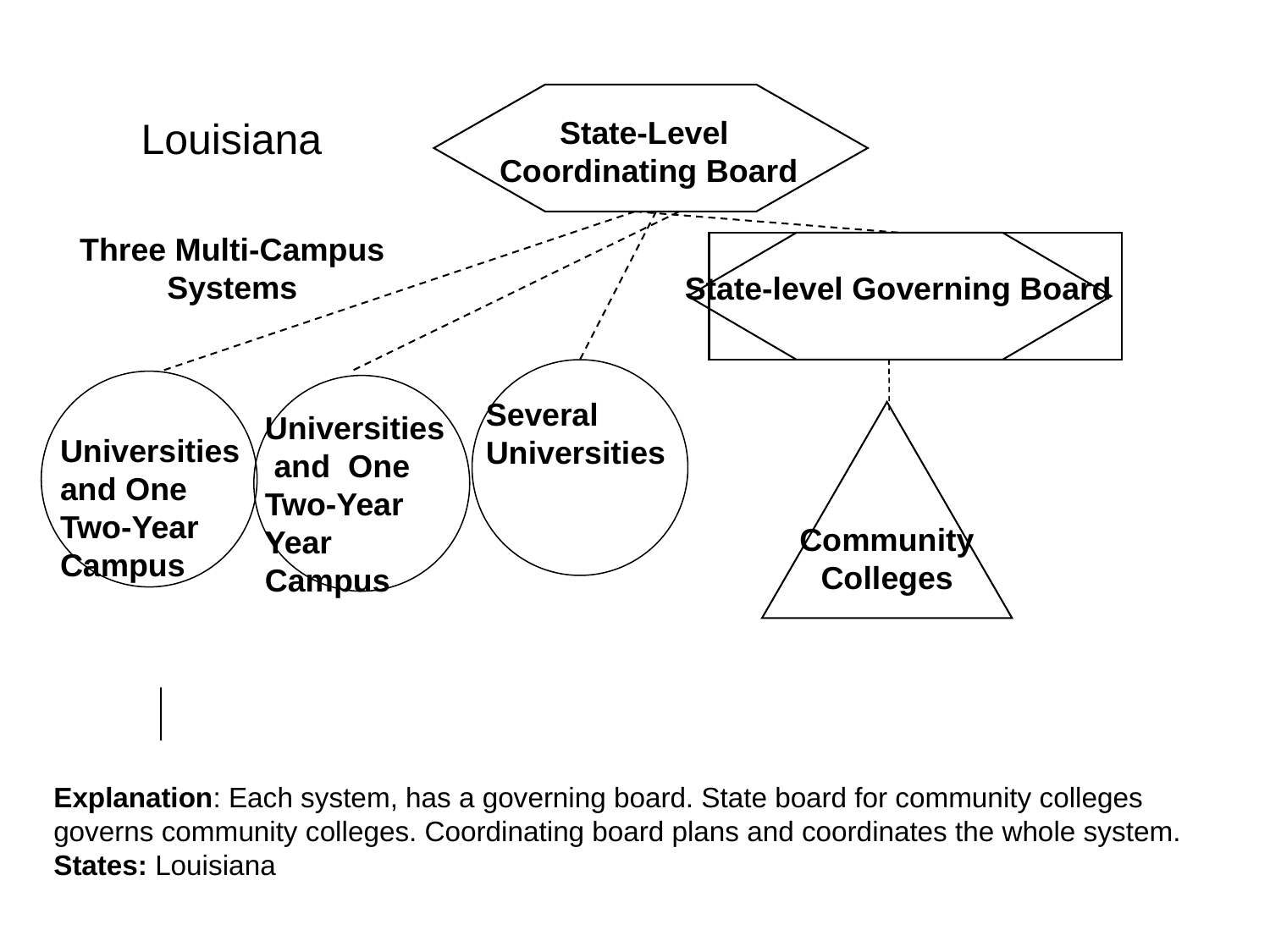

Louisiana
State-Level
Coordinating Board

Three Multi-Campus
Systems

State-level Governing Board

Universities
and One
Two-Year
Campus
Several
Universities
Universities
 and  One
Two-Year
Year
Campus

Community
Colleges

Explanation: Each system, has a governing board. State board for community colleges governs community colleges. Coordinating board plans and coordinates the whole system.
States: Louisiana